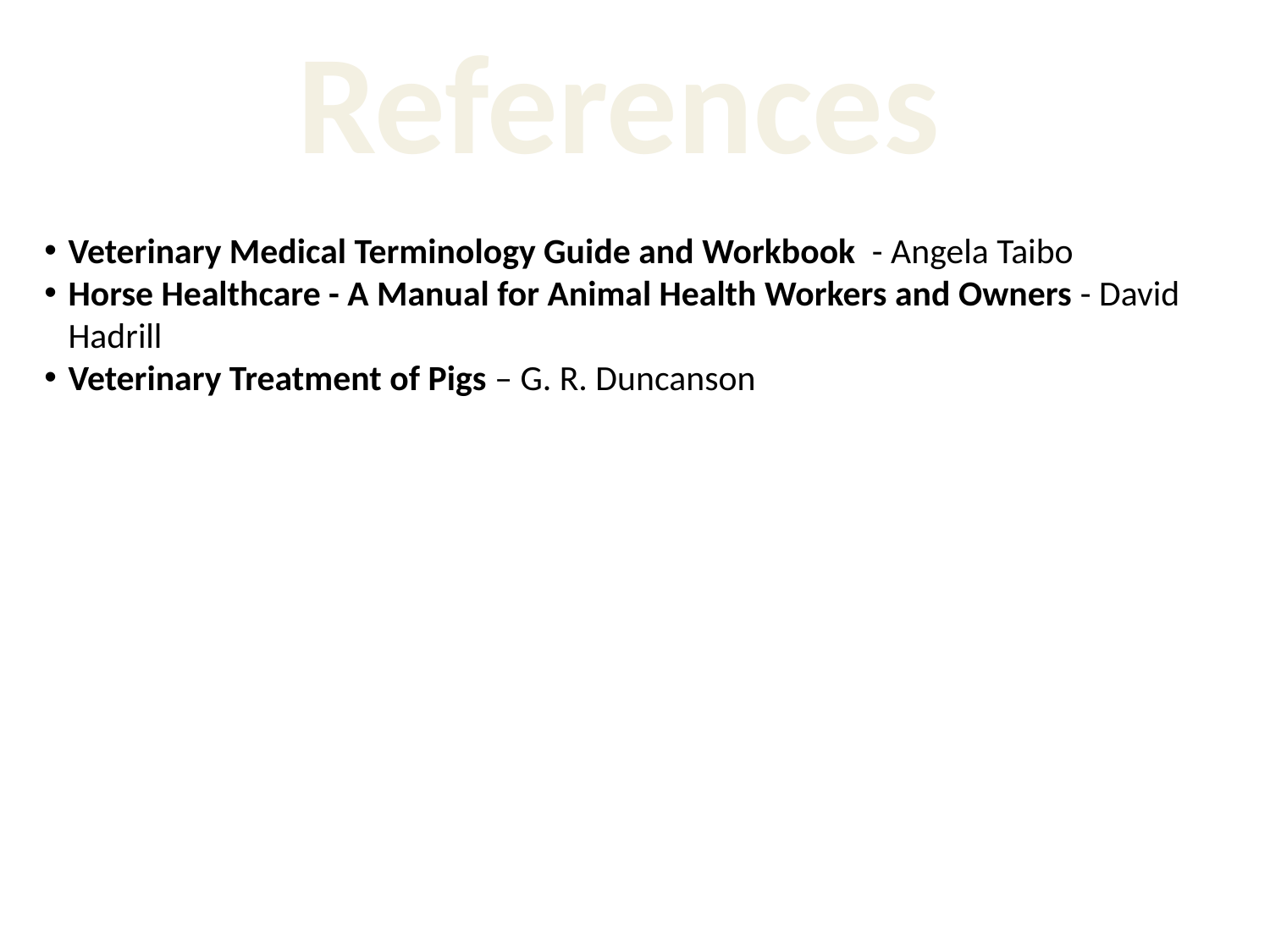

# References
Veterinary Medical Terminology Guide and Workbook  - Angela Taibo
Horse Healthcare - A Manual for Animal Health Workers and Owners - David Hadrill
Veterinary Treatment of Pigs – G. R. Duncanson